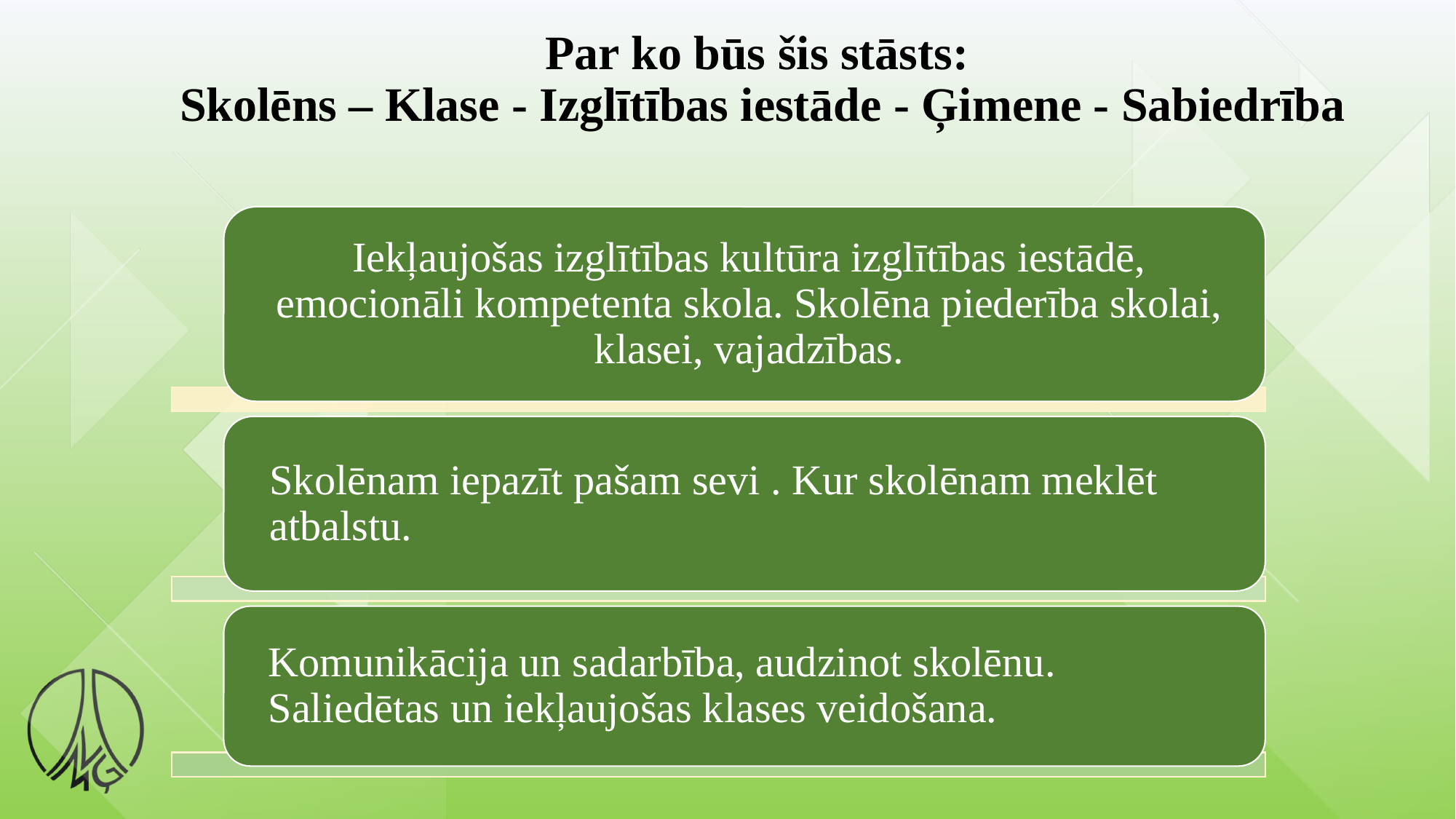

# Par ko būs šis stāsts: Skolēns – Klase - Izglītības iestāde - Ģimene - Sabiedrība

Iekļaujošas izglītības kultūra izglītības iestādē, emocionāli kompetenta skola. Skolēna piederība skolai, klasei, vajadzības.
Skolēnam iepazīt pašam sevi . Kur skolēnam meklēt atbalstu.
Komunikācija un sadarbība, audzinot skolēnu. Saliedētas un iekļaujošas klases veidošana.